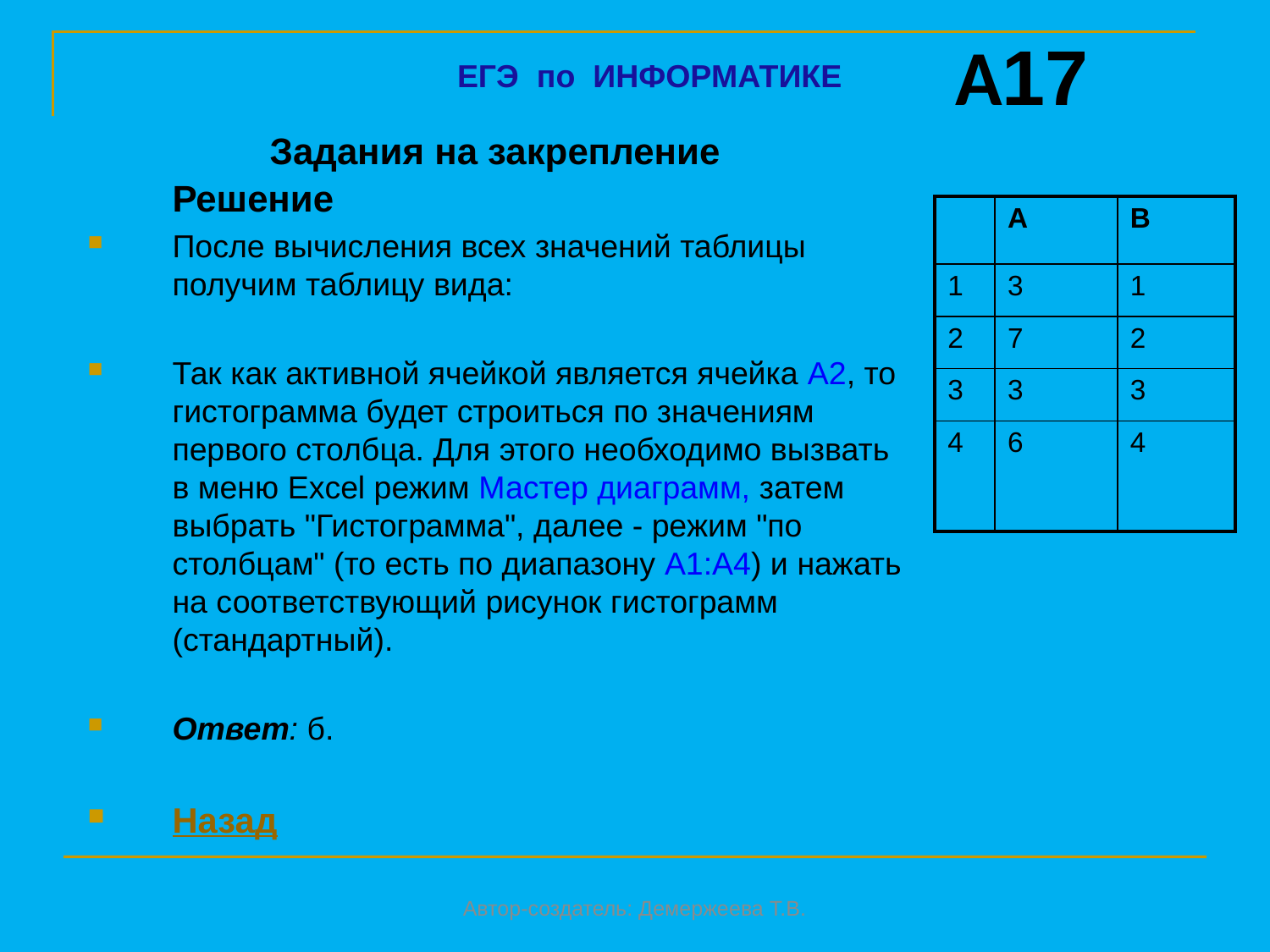

A17
ЕГЭ  по  ИНФОРМАТИКЕ
Задания на закрепление
	Решение
После вычисления всех значений таблицы получим таблицу вида:

Так как активной ячейкой является ячейка А2, то гистограмма будет строиться по значениям первого столбца. Для этого необходимо вызвать в меню Excel режим Мастер диаграмм, затем выбрать "Гистограмма", далее - режим "по столбцам" (то есть по диапазону А1:А4) и нажать на соответствующий рисунок гистограмм (стандартный).

Ответ: б.

Назад

|  | А | В |
| --- | --- | --- |
| 1 | 3 | 1 |
| 2 | 7 | 2 |
| 3 | 3 | 3 |
| 4 | 6 | 4 |
Автор-создатель: Демержеева Т.В.